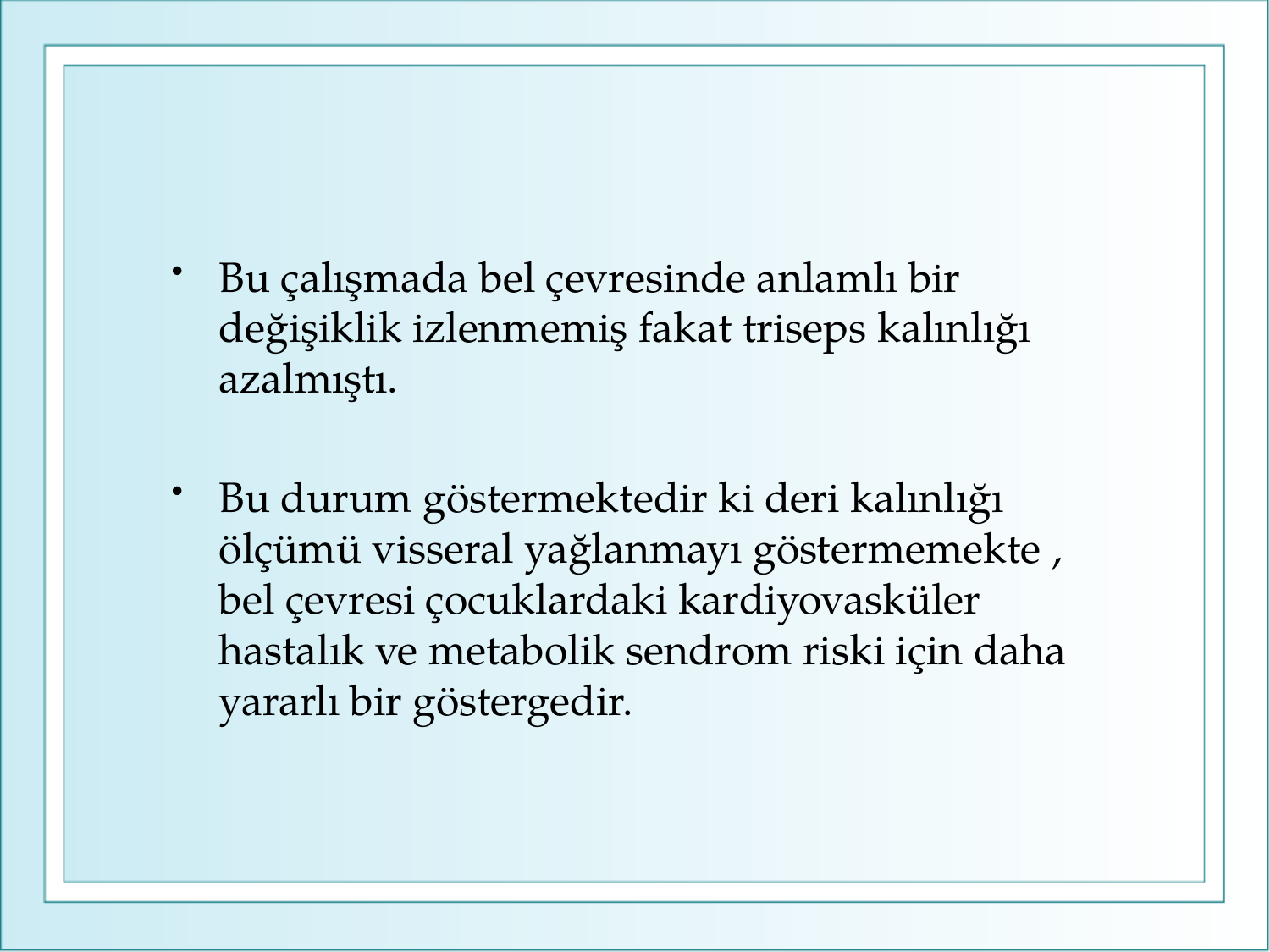

#
Bu çalışmada bel çevresinde anlamlı bir değişiklik izlenmemiş fakat triseps kalınlığı azalmıştı.

Bu durum göstermektedir ki deri kalınlığı ölçümü visseral yağlanmayı göstermemekte , bel çevresi çocuklardaki kardiyovasküler hastalık ve metabolik sendrom riski için daha yararlı bir göstergedir.